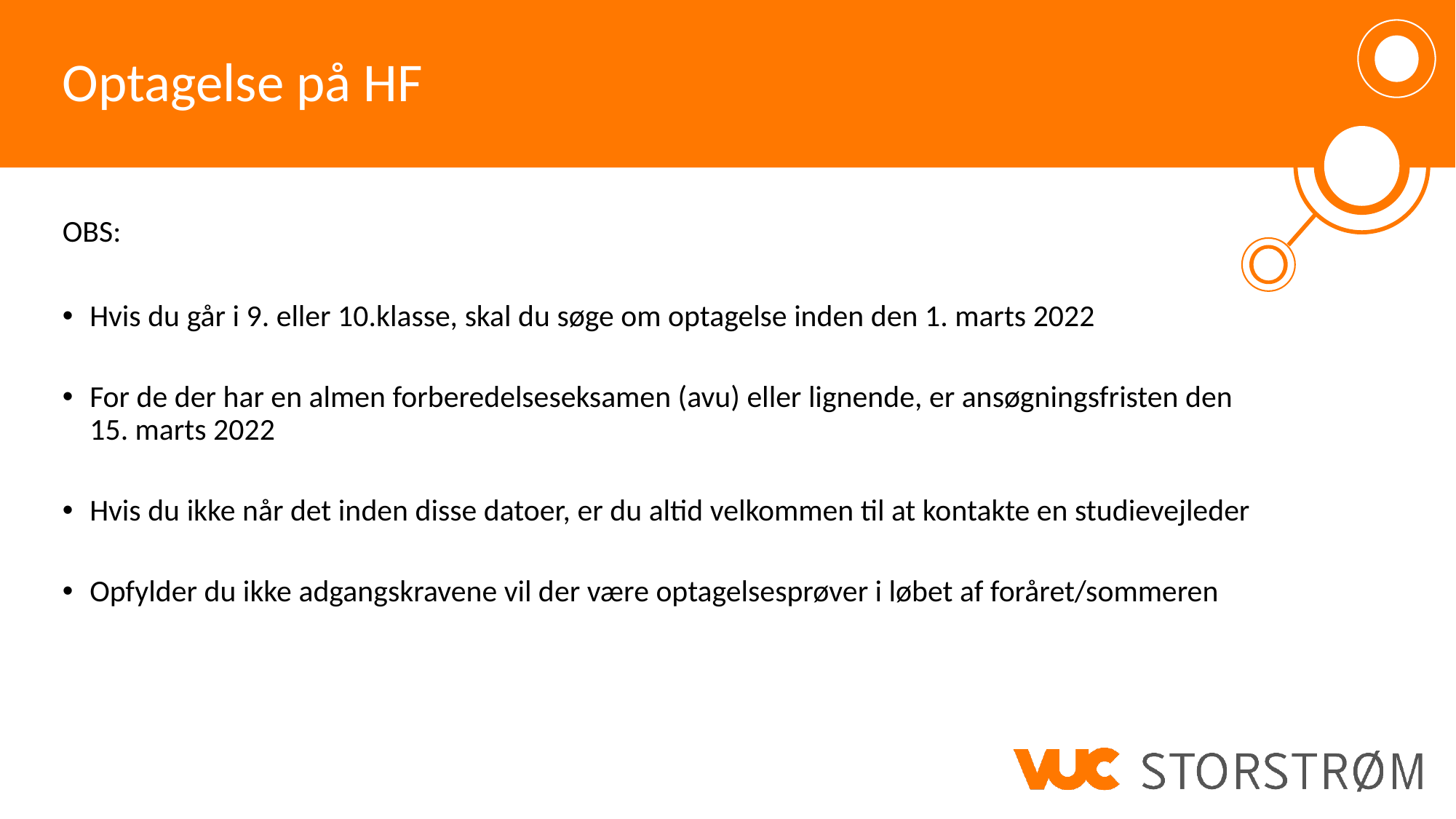

# Optagelse på HF
OBS:
Hvis du går i 9. eller 10.klasse, skal du søge om optagelse inden den 1. marts 2022
For de der har en almen forberedelseseksamen (avu) eller lignende, er ansøgningsfristen den 15. marts 2022
Hvis du ikke når det inden disse datoer, er du altid velkommen til at kontakte en studievejleder
Opfylder du ikke adgangskravene vil der være optagelsesprøver i løbet af foråret/sommeren